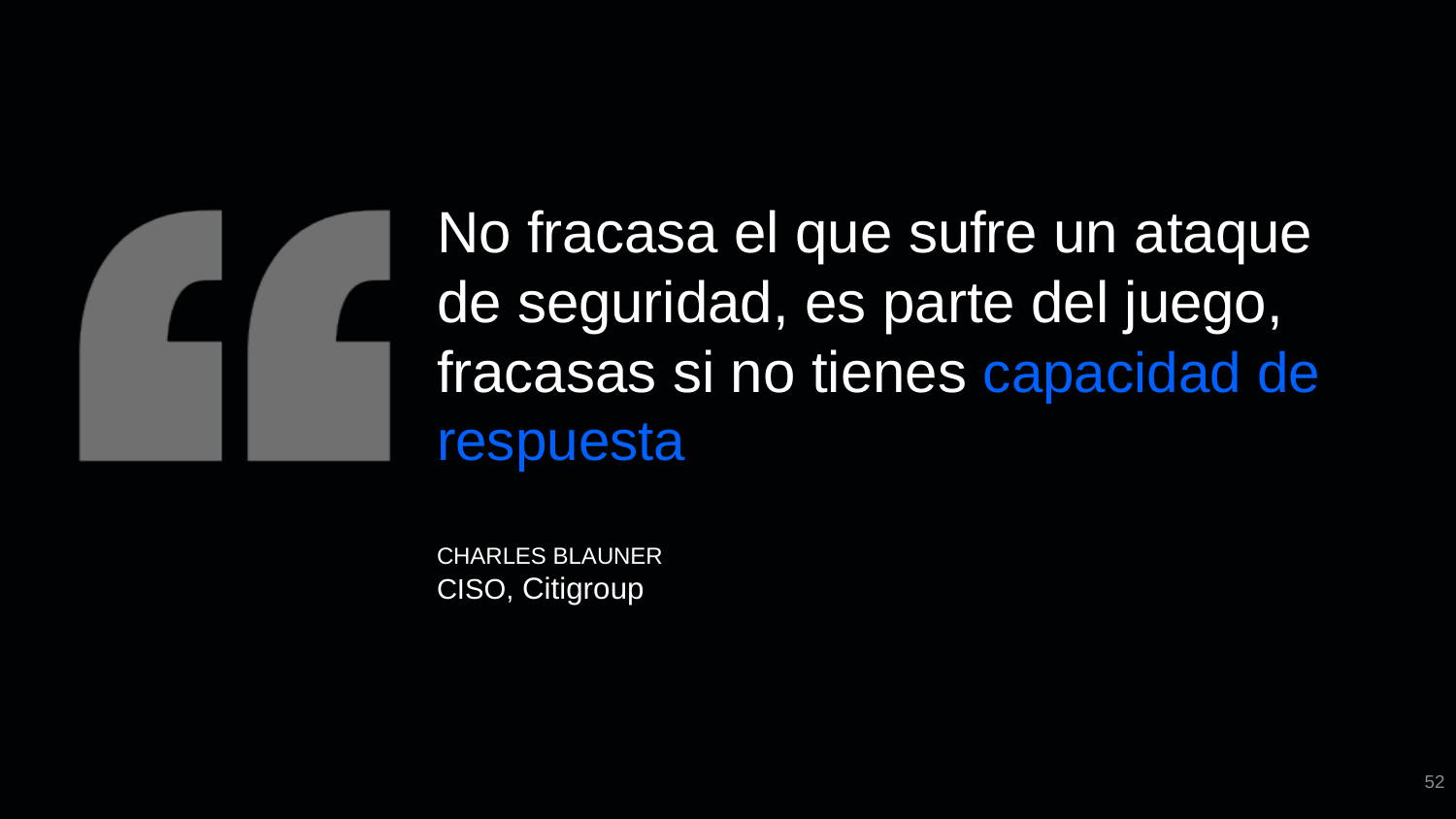

# No fracasa el que sufre un ataque de seguridad, es parte del juego, fracasas si no tienes capacidad de respuesta
Charles Blauner
CISO, Citigroup
52